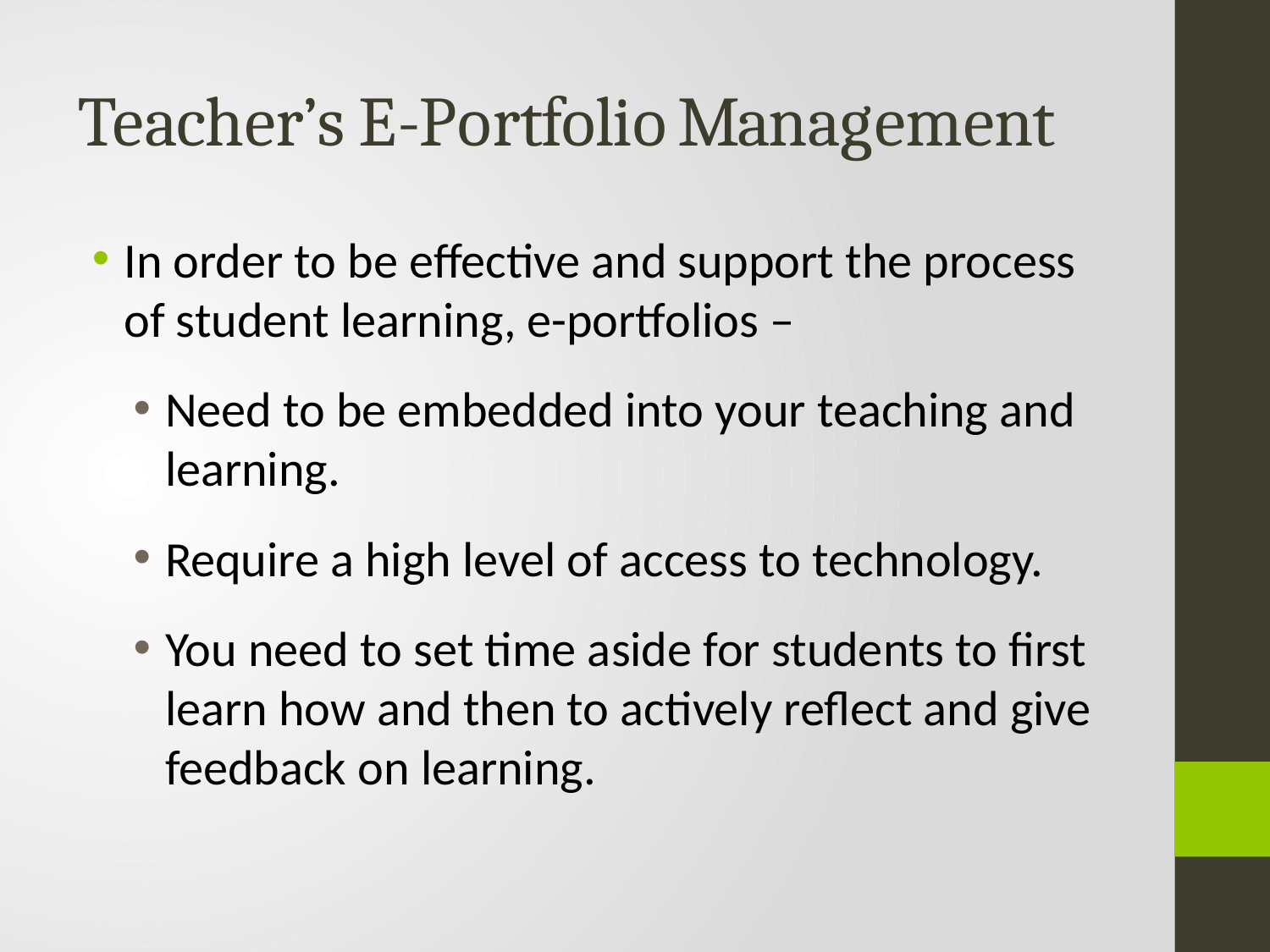

# Teacher’s E-Portfolio Management
In order to be effective and support the process of student learning, e-portfolios –
Need to be embedded into your teaching and learning.
Require a high level of access to technology.
You need to set time aside for students to first learn how and then to actively reflect and give feedback on learning.